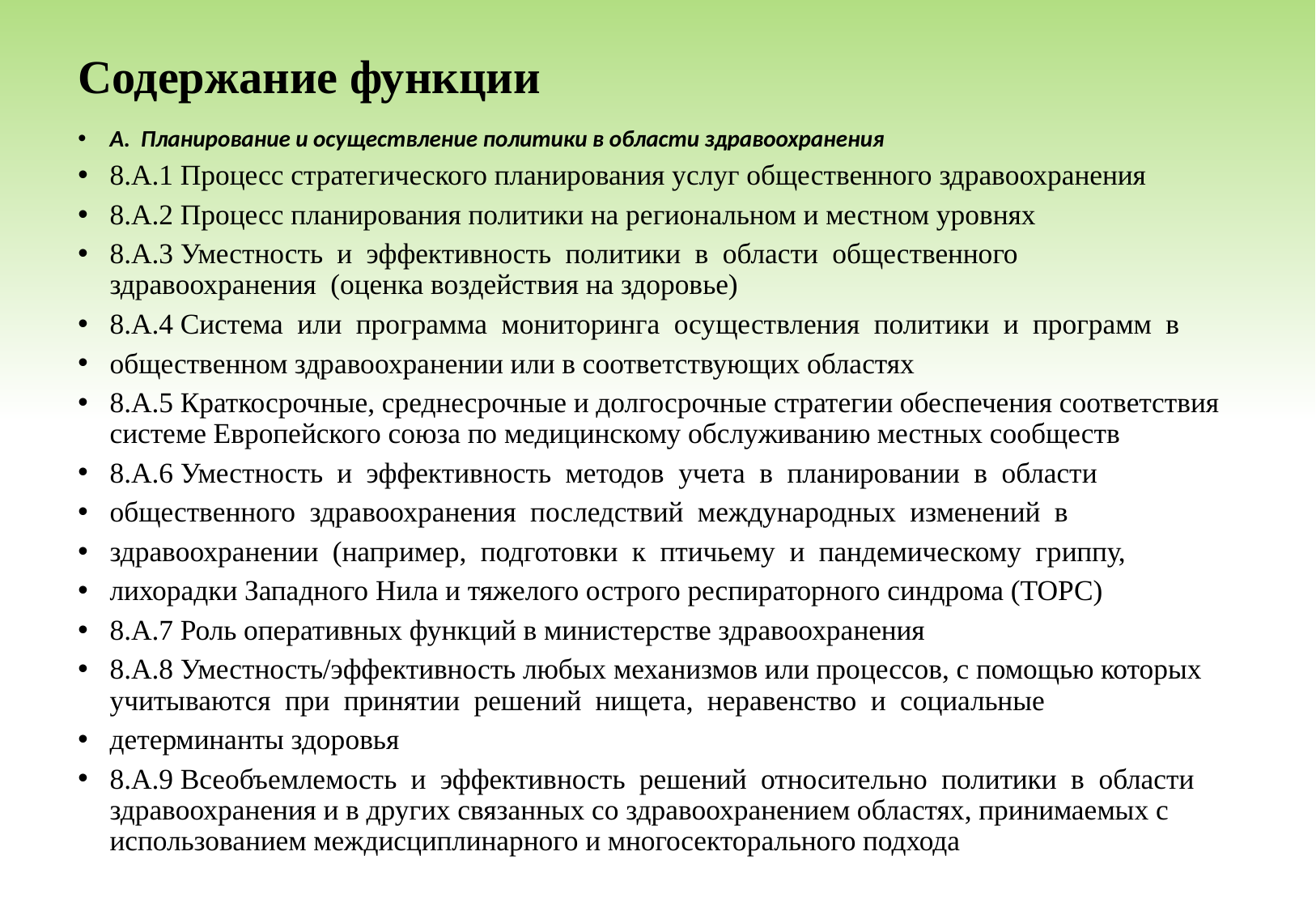

# Содержание функции
A.  Планирование и осуществление политики в области здравоохранения
8.A.1 Процесс стратегического планирования услуг общественного здравоохранения
8.A.2 Процесс планирования политики на региональном и местном уровнях
8.A.3 Уместность  и  эффективность  политики  в  области  общественного  здравоохранения  (оценка воздействия на здоровье)
8.A.4 Система  или  программа  мониторинга  осуществления  политики  и  программ  в
общественном здравоохранении или в соответствующих областях
8.A.5 Краткосрочные, среднесрочные и долгосрочные стратегии обеспечения соответствия системе Европейского союза по медицинскому обслуживанию местных сообществ
8.A.6 Уместность  и  эффективность  методов  учета  в  планировании  в  области
общественного  здравоохранения  последствий  международных  изменений  в
здравоохранении  (например,  подготовки  к  птичьему  и  пандемическому  гриппу,
лихорадки Западного Нила и тяжелого острого респираторного синдрома (ТОРС)
8.A.7 Роль оперативных функций в министерстве здравоохранения
8.A.8 Уместность/эффективность любых механизмов или процессов, с помощью которых  учитываются  при  принятии  решений  нищета,  неравенство  и  социальные
детерминанты здоровья
8.A.9 Всеобъемлемость  и  эффективность  решений  относительно  политики  в  области здравоохранения и в других связанных со здравоохранением областях, принимаемых с использованием междисциплинарного и многосекторального подхода